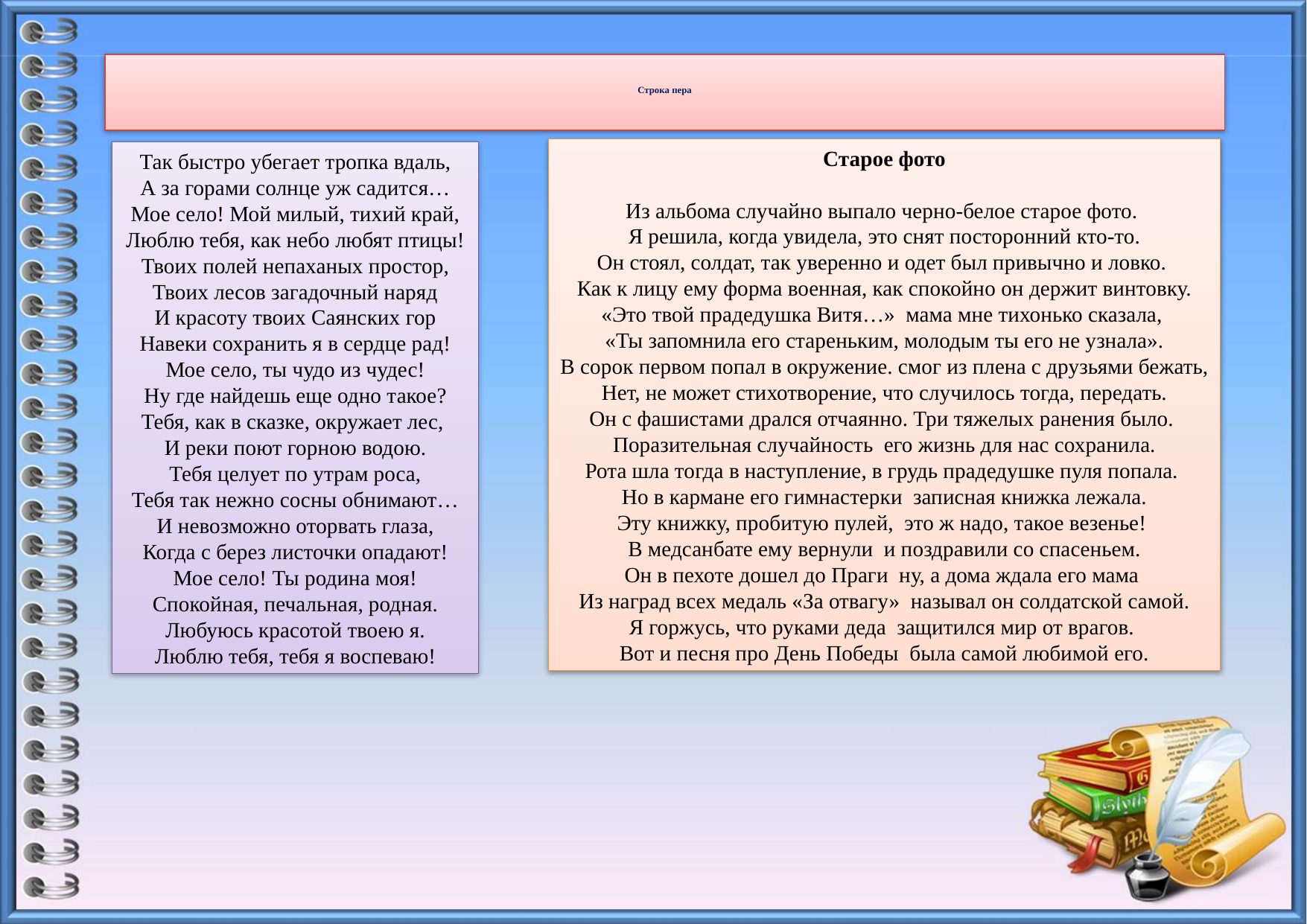

# Строка пера

Так быстро убегает тропка вдаль,
А за горами солнце уж садится…
Мое село! Мой милый, тихий край,
Люблю тебя, как небо любят птицы!
Твоих полей непаханых простор,
Твоих лесов загадочный наряд
И красоту твоих Саянских гор
Навеки сохранить я в сердце рад!
Мое село, ты чудо из чудес!
Ну где найдешь еще одно такое?
Тебя, как в сказке, окружает лес,
И реки поют горною водою.
Тебя целует по утрам роса,
Тебя так нежно сосны обнимают…
И невозможно оторвать глаза,
Когда с берез листочки опадают!
Мое село! Ты родина моя!
Спокойная, печальная, родная.
Любуюсь красотой твоею я.
Люблю тебя, тебя я воспеваю!
Старое фото

Из альбома случайно выпало черно-белое старое фото.
Я решила, когда увидела, это снят посторонний кто-то.
Он стоял, солдат, так уверенно и одет был привычно и ловко.
Как к лицу ему форма военная, как спокойно он держит винтовку.
«Это твой прадедушка Витя…»  мама мне тихонько сказала,
«Ты запомнила его стареньким, молодым ты его не узнала».
В сорок первом попал в окружение. смог из плена с друзьями бежать,
Нет, не может стихотворение, что случилось тогда, передать.
Он с фашистами дрался отчаянно. Три тяжелых ранения было.
Поразительная случайность  его жизнь для нас сохранила.
Рота шла тогда в наступление, в грудь прадедушке пуля попала.
Но в кармане его гимнастерки  записная книжка лежала.
Эту книжку, пробитую пулей,  это ж надо, такое везенье!
В медсанбате ему вернули  и поздравили со спасеньем.
Он в пехоте дошел до Праги  ну, а дома ждала его мама
Из наград всех медаль «За отвагу»  называл он солдатской самой.
Я горжусь, что руками деда  защитился мир от врагов.
Вот и песня про День Победы  была самой любимой его.